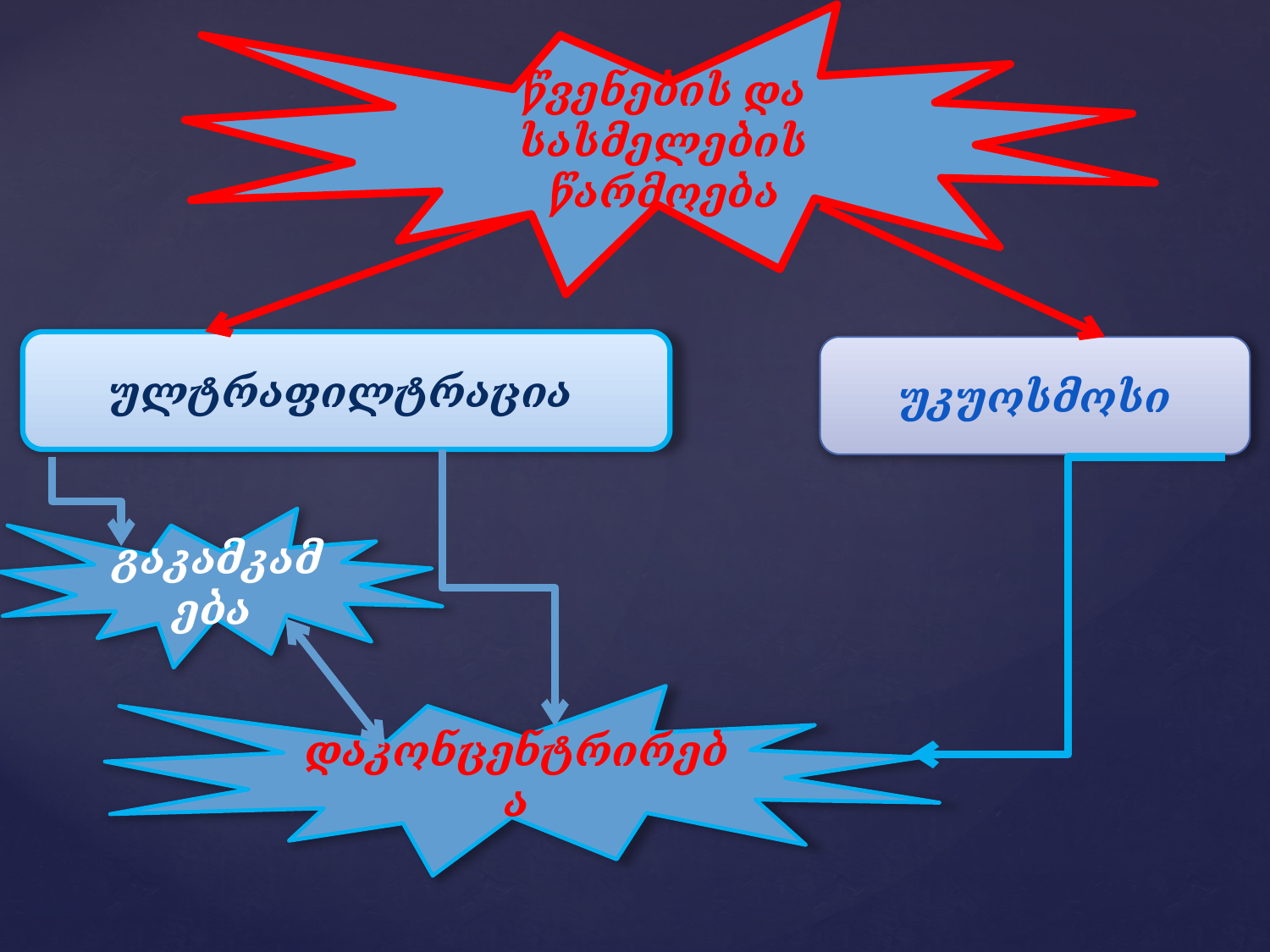

წვენების და სასმელების წარმოება
ულტრაფილტრაცია
უკუოსმოსი
გაკამკამება
დაკონცენტრირება